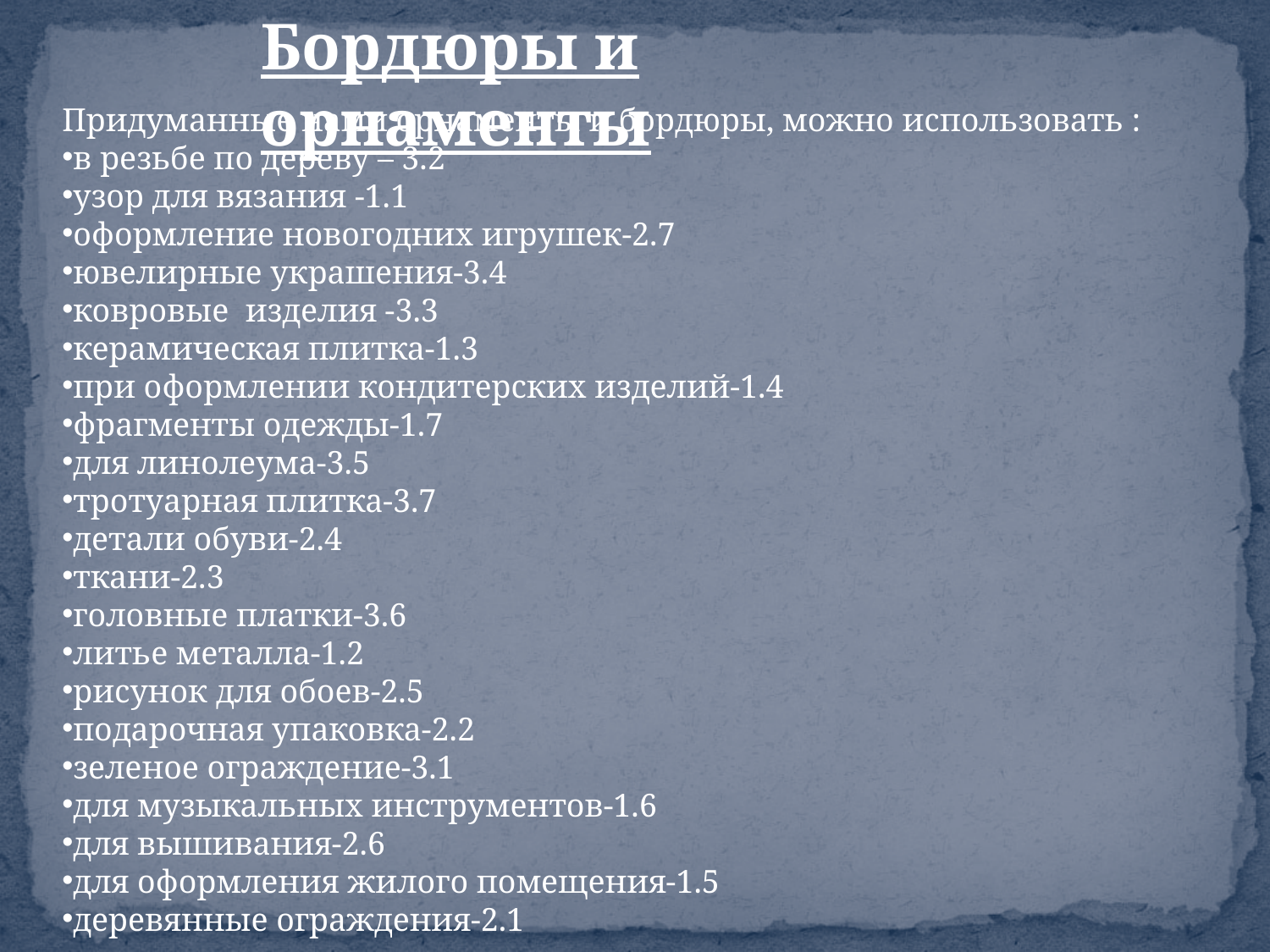

Бордюры и орнаменты
Придуманные нами орнаменты и бордюры, можно использовать :
в резьбе по дереву – 3.2
узор для вязания -1.1
оформление новогодних игрушек-2.7
ювелирные украшения-3.4
ковровые  изделия -3.3
керамическая плитка-1.3
при оформлении кондитерских изделий-1.4
фрагменты одежды-1.7
для линолеума-3.5
тротуарная плитка-3.7
детали обуви-2.4
ткани-2.3
головные платки-3.6
литье металла-1.2
рисунок для обоев-2.5
подарочная упаковка-2.2
зеленое ограждение-3.1
для музыкальных инструментов-1.6
для вышивания-2.6
для оформления жилого помещения-1.5
деревянные ограждения-2.1